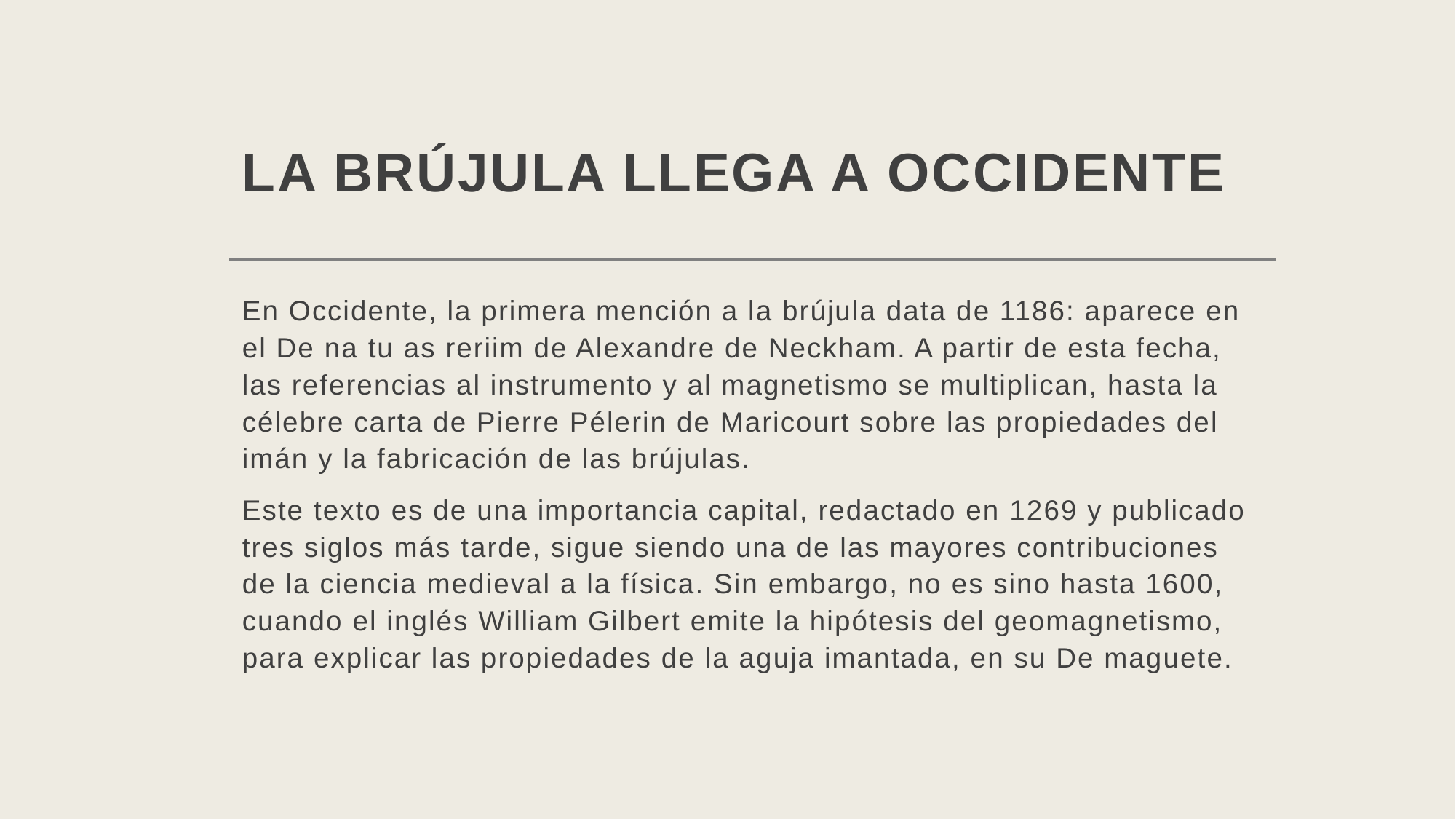

# LA BRÚJULA LLEGA A OCCIDENTE
En Occidente, la primera mención a la brújula data de 1186: aparece en el De na tu as reriim de Alexandre de Neckham. A partir de esta fecha, las referencias al instrumento y al magnetismo se multiplican, hasta la célebre carta de Pierre Pélerin de Maricourt sobre las propiedades del imán y la fabricación de las brújulas.
Este texto es de una importancia capital, redactado en 1269 y publicado tres siglos más tarde, sigue siendo una de las mayores contribuciones de la ciencia medieval a la física. Sin embargo, no es sino hasta 1600, cuando el inglés William Gilbert emite la hipótesis del geomagnetismo, para explicar las propiedades de la aguja imantada, en su De maguete.